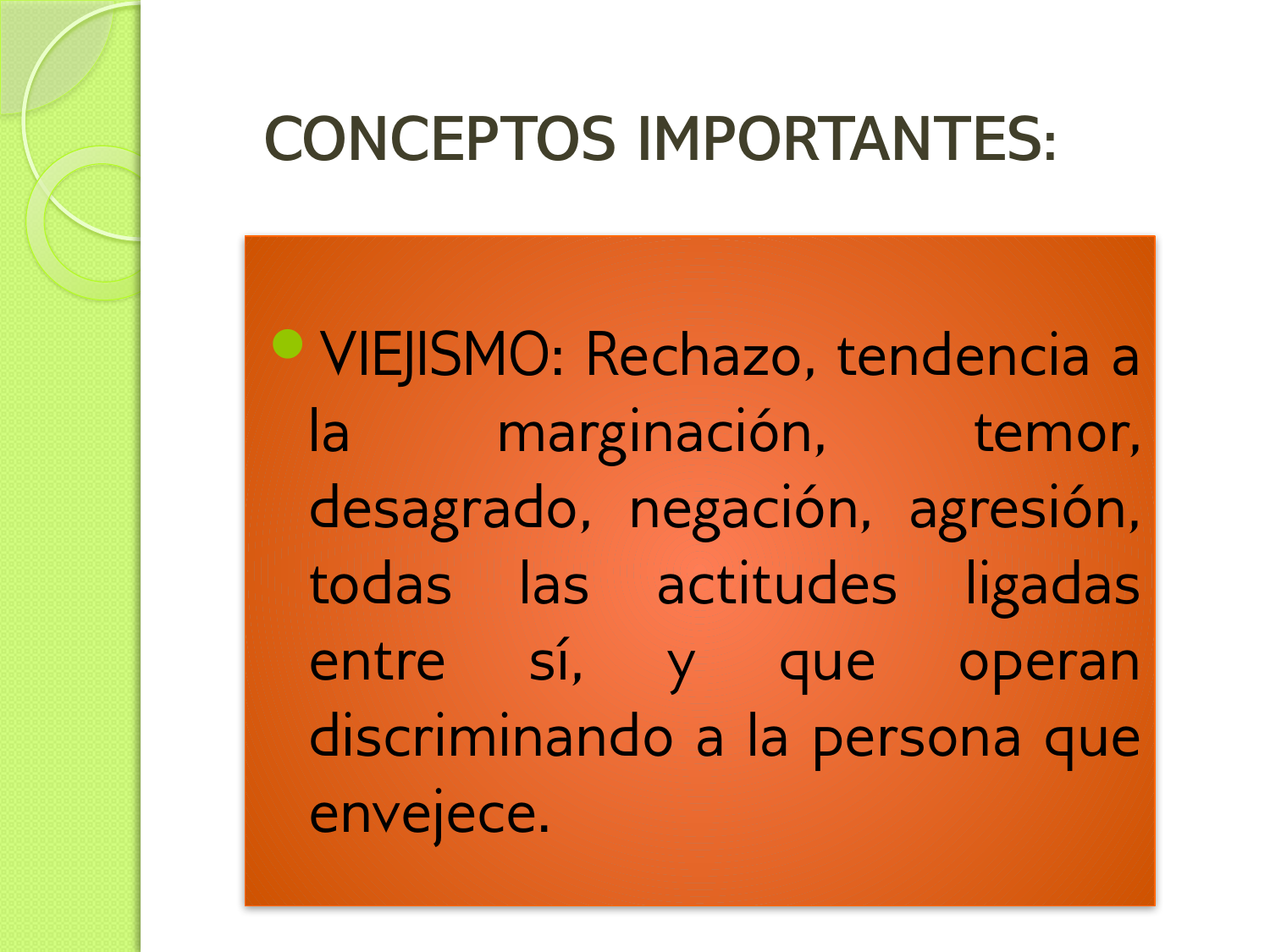

# CONCEPTOS IMPORTANTES:

VIEJISMO: Rechazo, tendencia a la marginación, temor, desagrado, negación, agresión, todas las actitudes ligadas entre sí, y que operan discriminando a la persona que envejece.